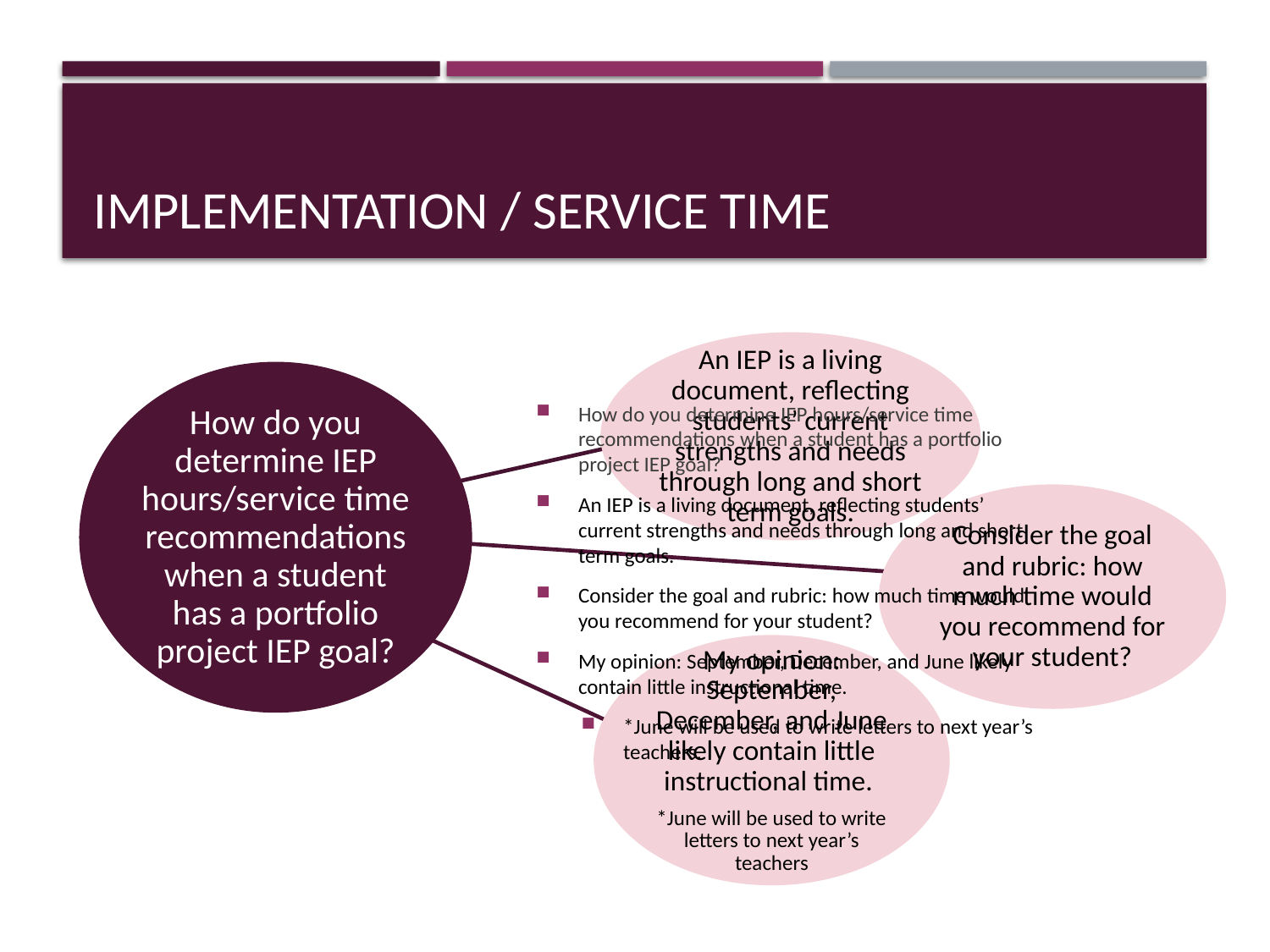

# Implementation / service time
How do you determine IEP hours/service time recommendations when a student has a portfolio project IEP goal?
An IEP is a living document, reflecting students’ current strengths and needs through long and short term goals.
Consider the goal and rubric: how much time would you recommend for your student?
My opinion: September, December, and June likely contain little instructional time.
*June will be used to write letters to next year’s teachers
How do you determine IEP hours/service time recommendations when a student has a portfolio project IEP goal?
An IEP is a living document, reflecting students’ current strengths and needs through long and short term goals.
Consider the goal and rubric: how much time would you recommend for your student?
My opinion: September, December, and June likely contain little instructional time.
*June will be used to write letters to next year’s teachers.